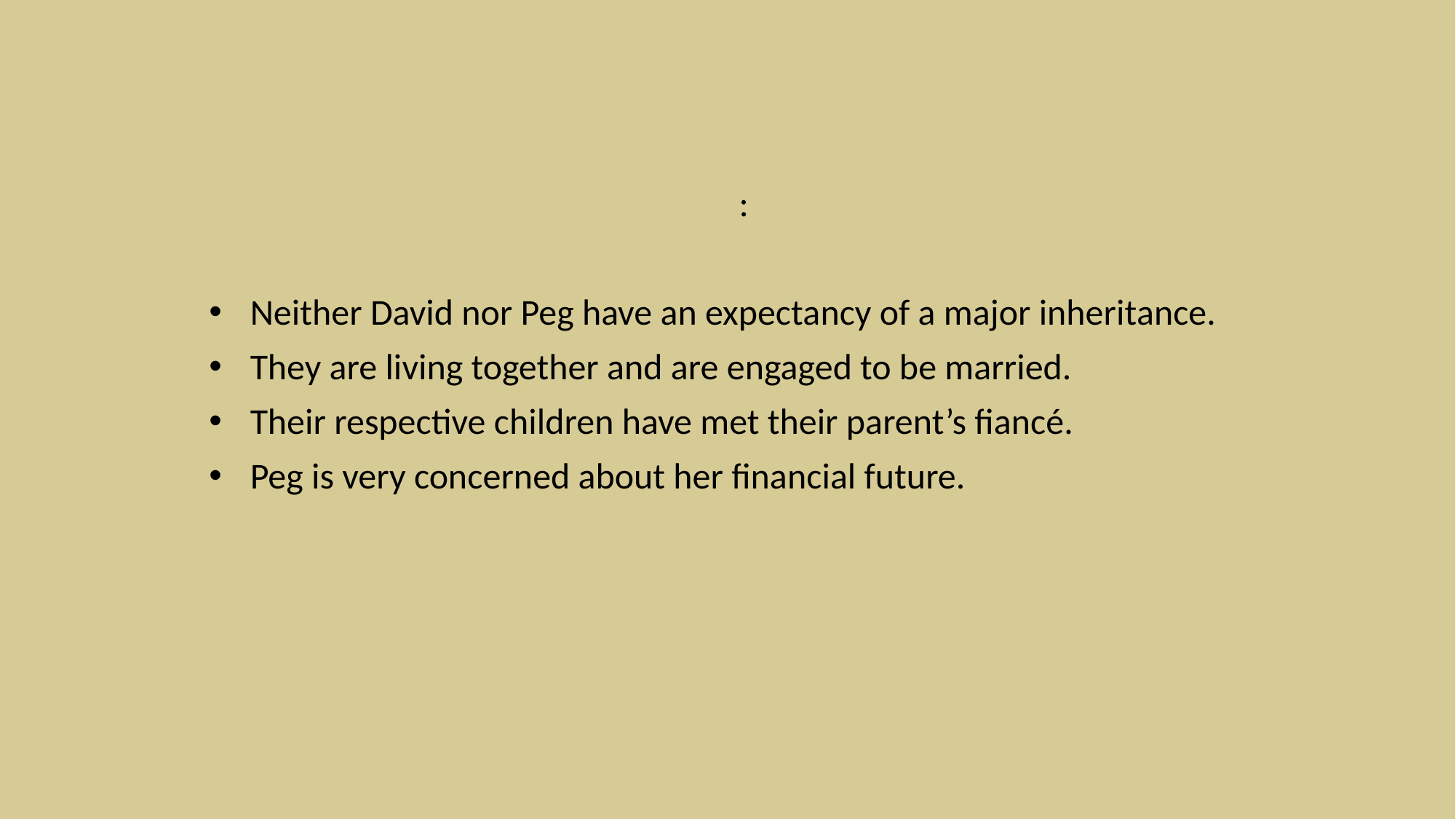

:

Neither David nor Peg have an expectancy of a major inheritance.
They are living together and are engaged to be married.
Their respective children have met their parent’s fiancé.
Peg is very concerned about her financial future.